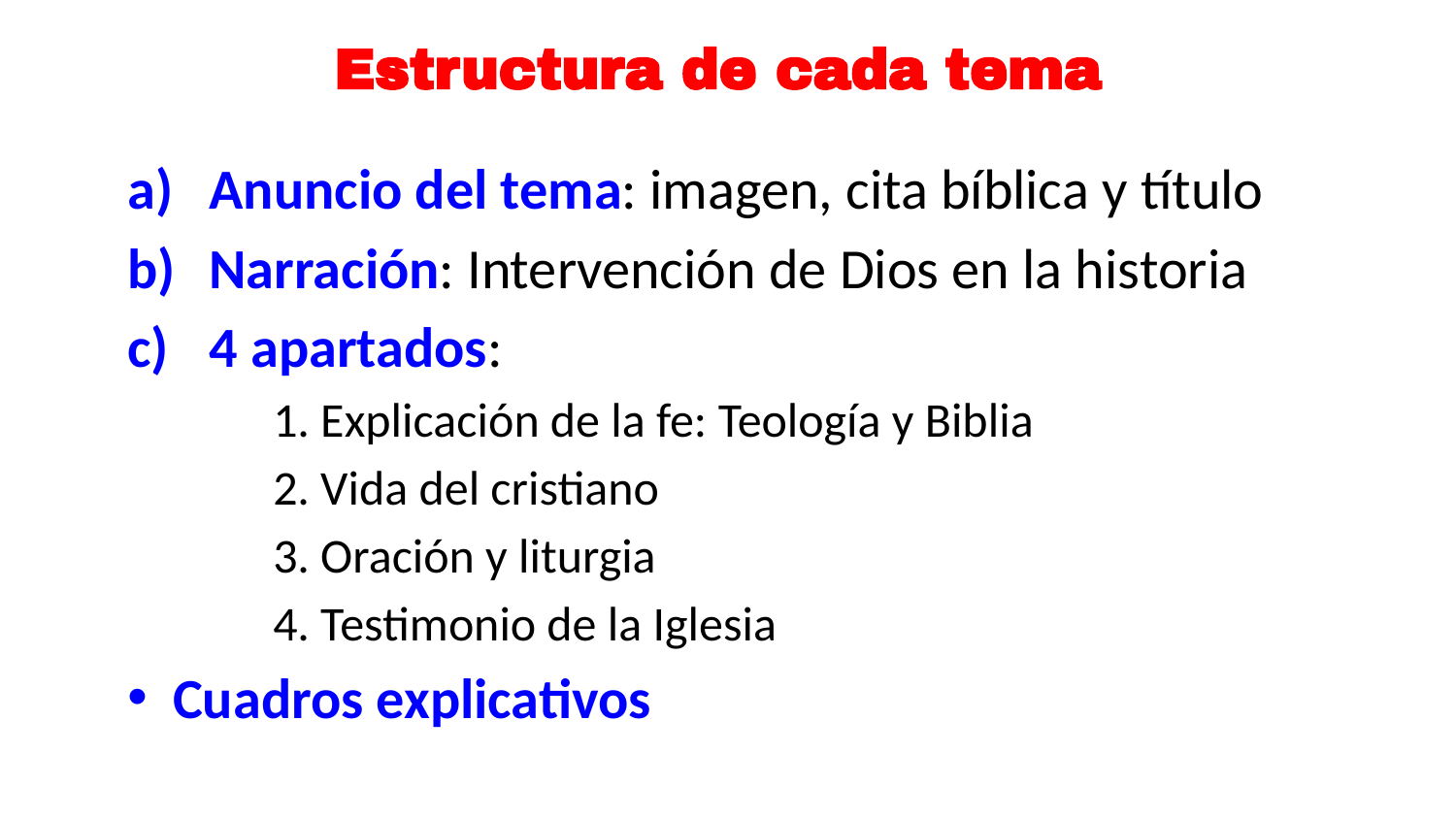

# Estructura de cada tema
Anuncio del tema: imagen, cita bíblica y título
Narración: Intervención de Dios en la historia
4 apartados:
1. Explicación de la fe: Teología y Biblia
2. Vida del cristiano
3. Oración y liturgia
4. Testimonio de la Iglesia
Cuadros explicativos